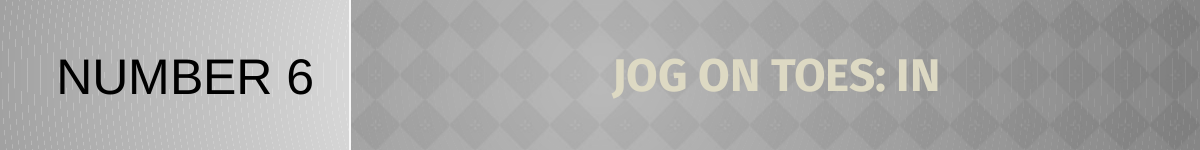

NUMBER 6
# Jog on toes: in